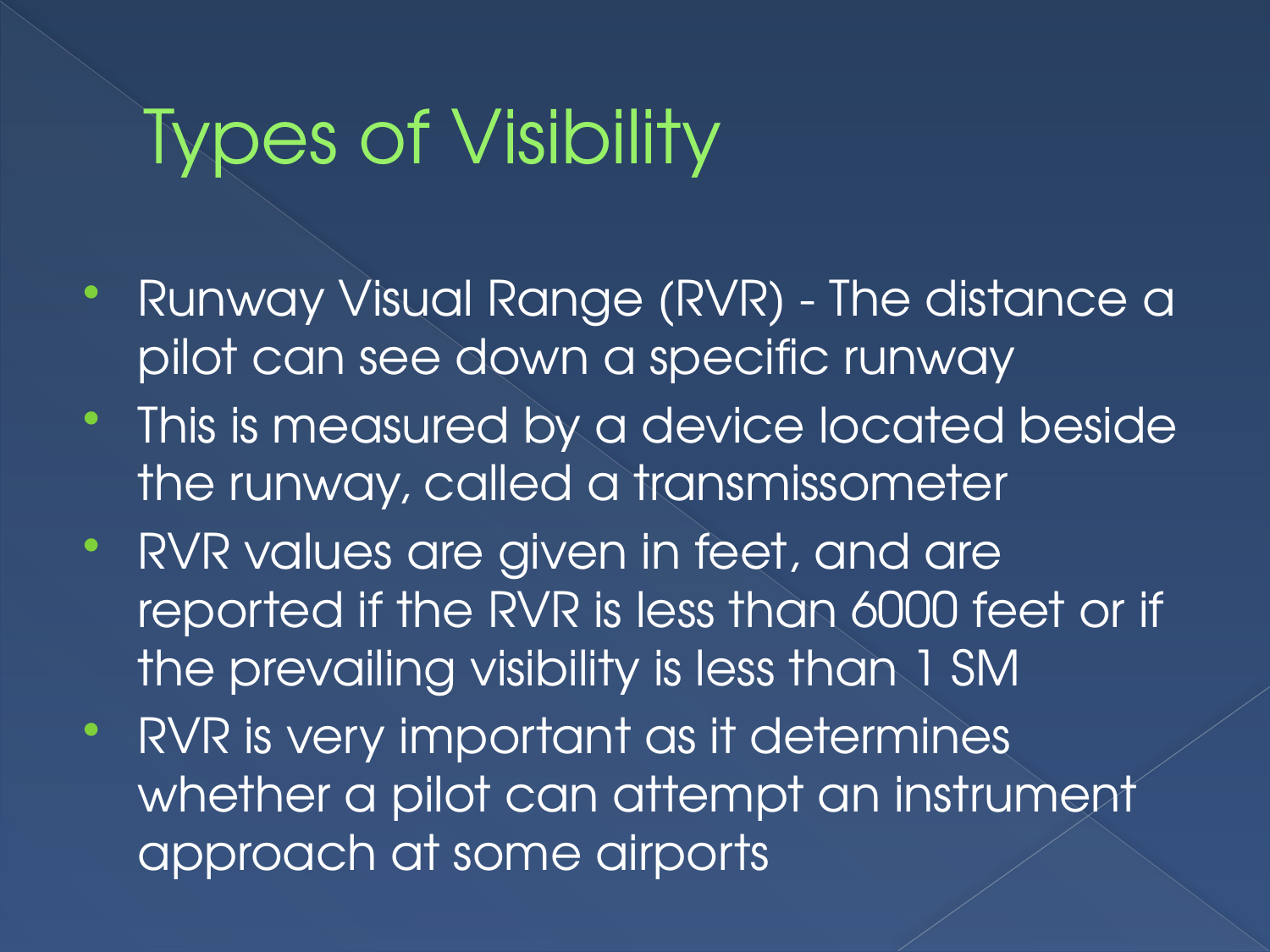

# Types of Visibility
Runway Visual Range (RVR) - The distance a pilot can see down a specific runway
This is measured by a device located beside the runway, called a transmissometer
RVR values are given in feet, and are reported if the RVR is less than 6000 feet or if the prevailing visibility is less than 1 SM
RVR is very important as it determines whether a pilot can attempt an instrument approach at some airports